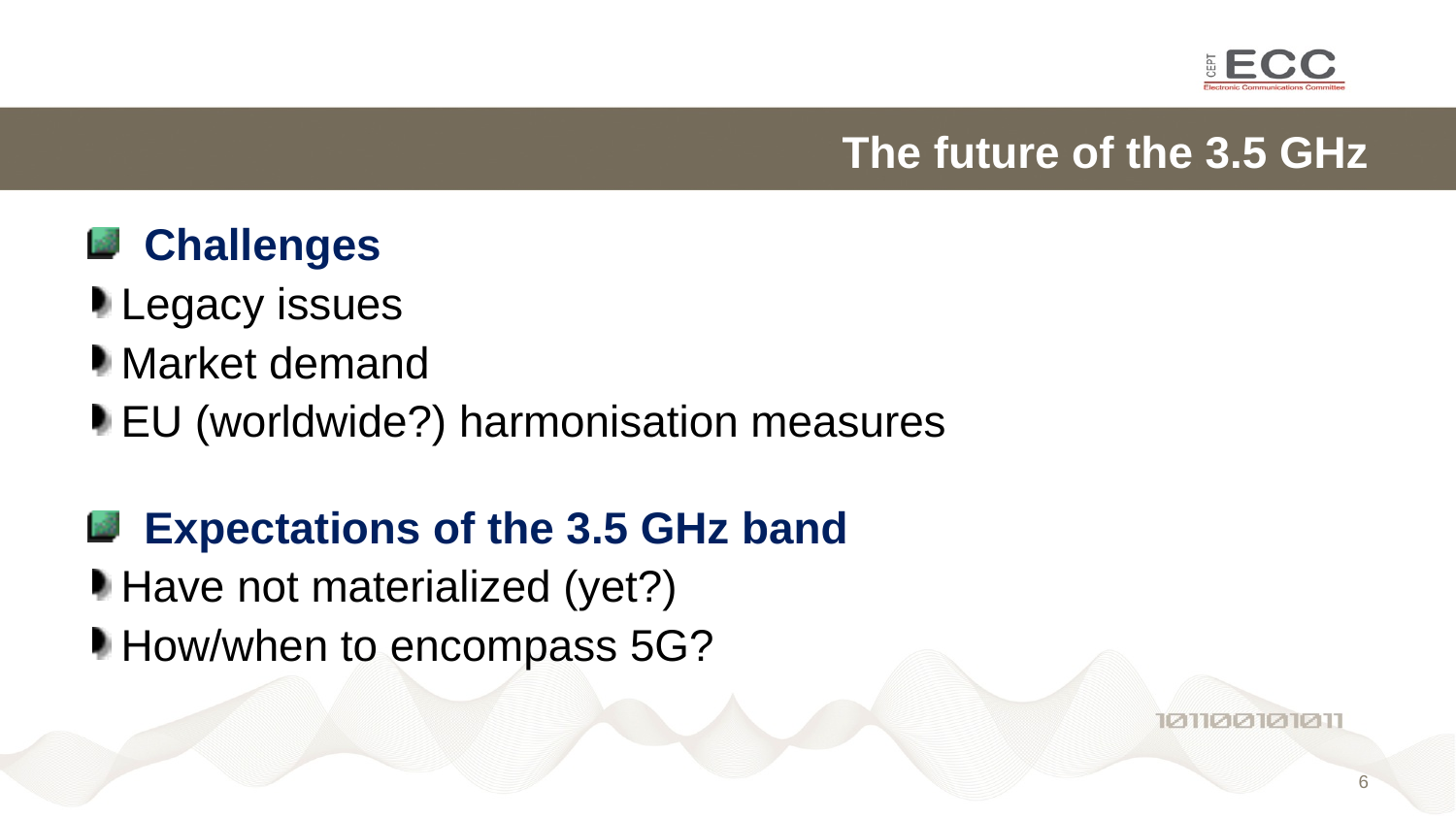

# The future of the 3.5 GHz

Challenges
Legacy issues
Market demand
EU (worldwide?) harmonisation measures

Expectations of the 3.5 GHz band
Have not materialized (yet?)
How/when to encompass 5G?

6